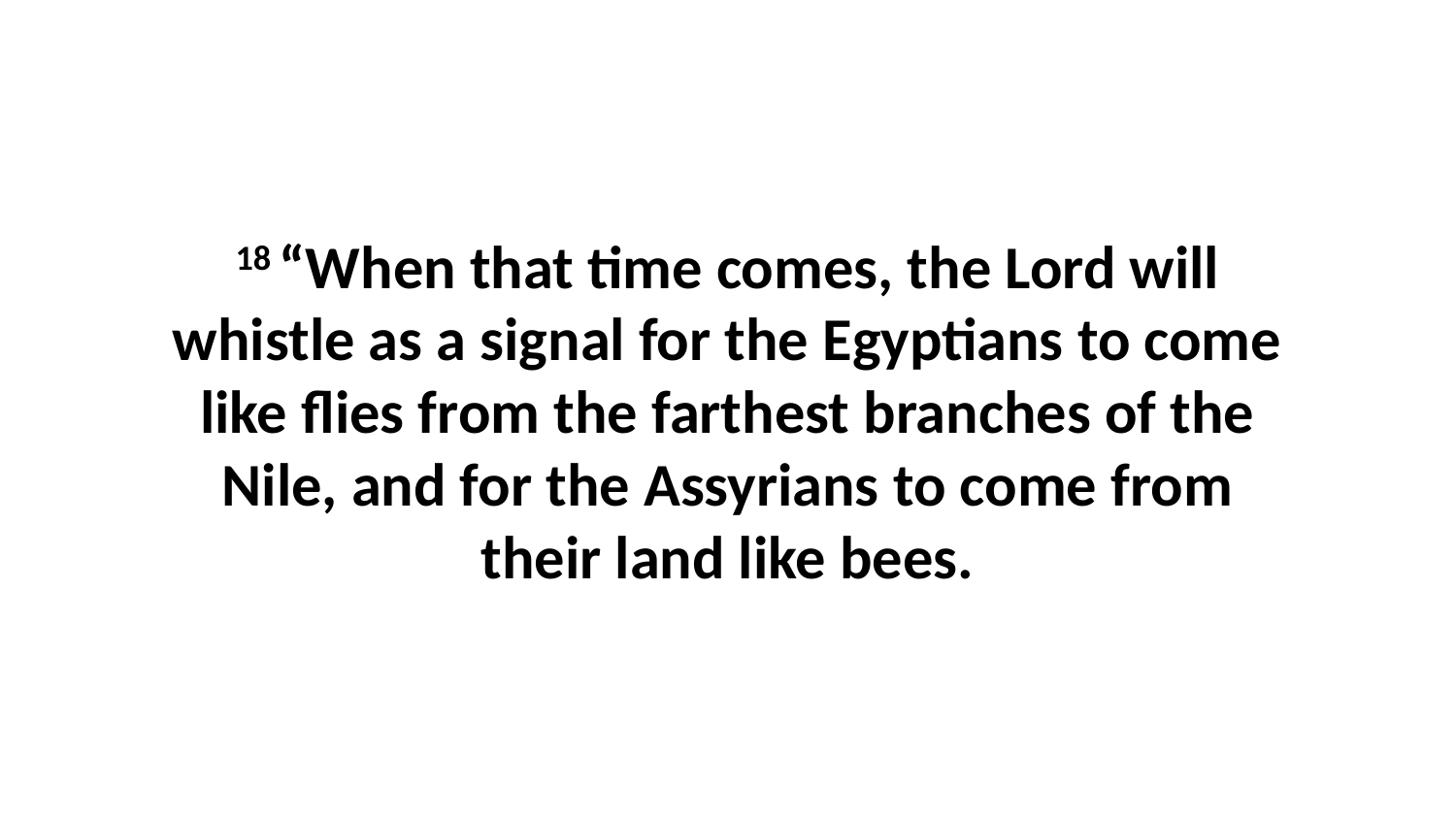

18 “When that time comes, the Lord will whistle as a signal for the Egyptians to come like flies from the farthest branches of the Nile, and for the Assyrians to come from their land like bees.